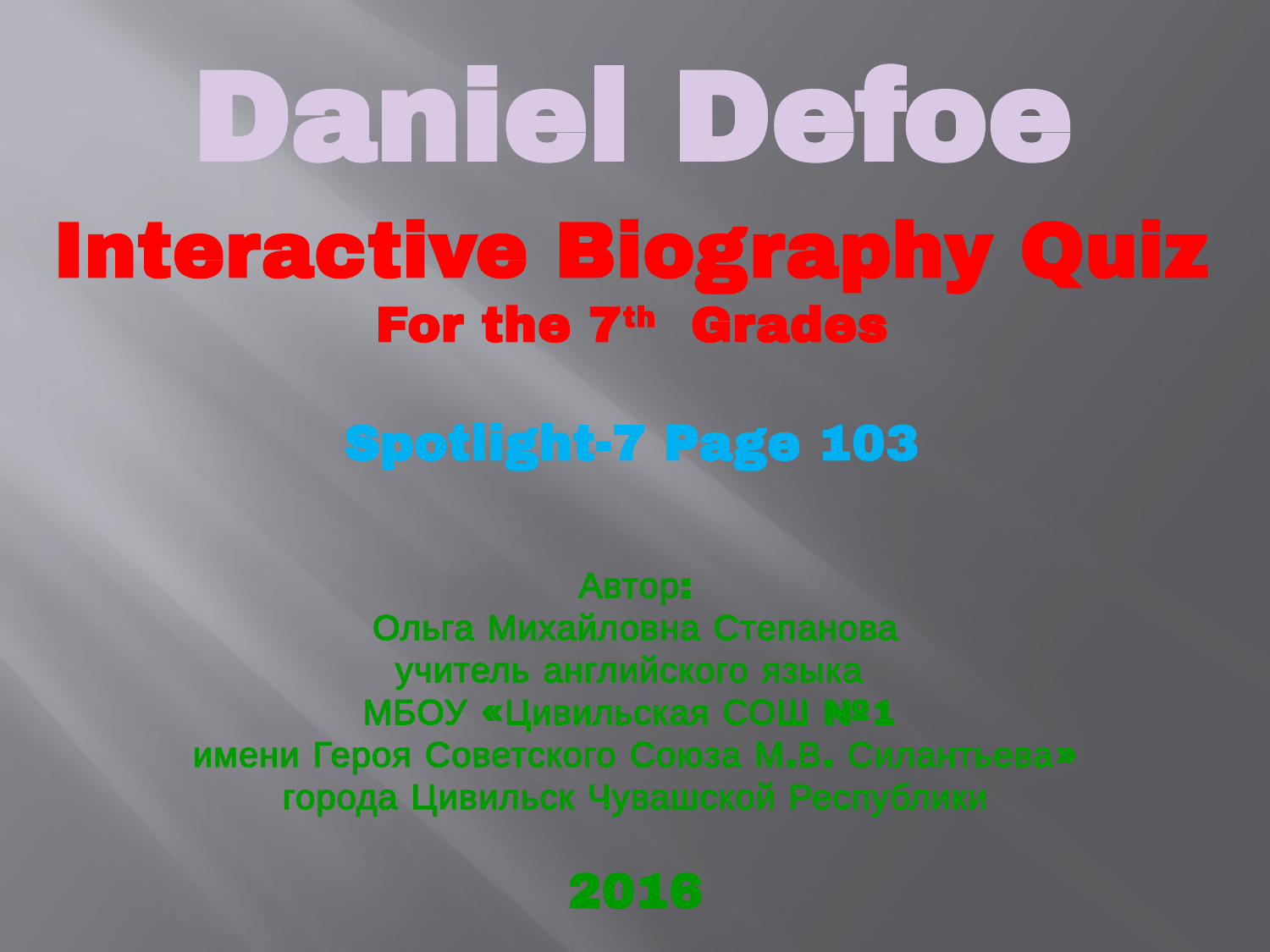

Daniel Defoe
Interactive Biography Quiz
For the 7th  Grades

Spotlight-7 Page 103

Автор:
Ольга Михайловна Степанова
учитель английского языка
МБОУ «Цивильская СОШ №1
имени Героя Советского Союза М.В. Силантьева»
города Цивильск Чувашской Республики

2016